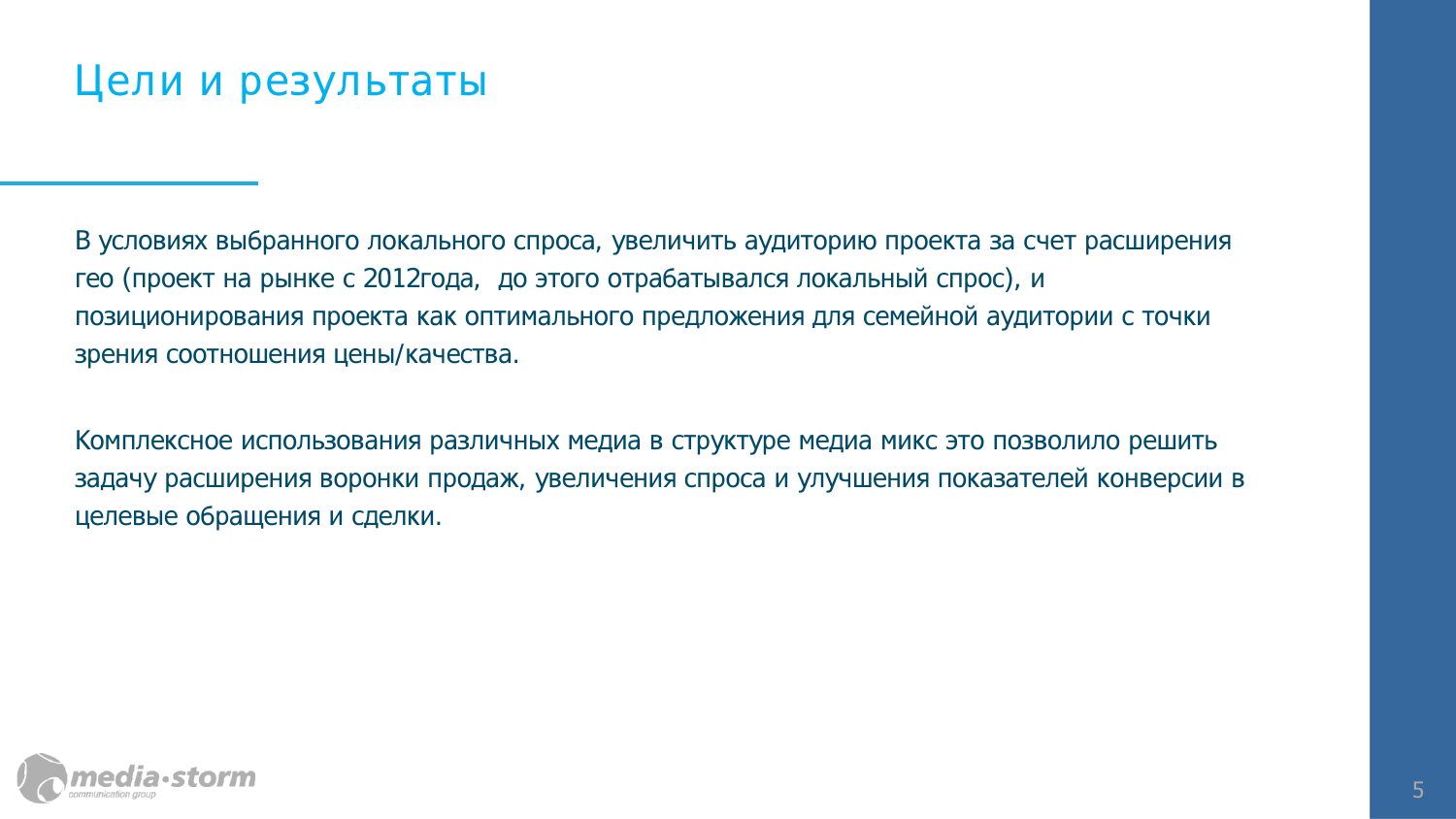

Цели и результаты
В условиях выбранного локального спроса, увеличить аудиторию проекта за счет расширения гео (проект на рынке с 2012года,  до этого отрабатывался локальный спрос), и позиционирования проекта как оптимального предложения для семейной аудитории с точки зрения соотношения цены/качества.

Комплексное использования различных медиа в структуре медиа микс это позволило решить задачу расширения воронки продаж, увеличения спроса и улучшения показателей конверсии в целевые обращения и сделки.

5